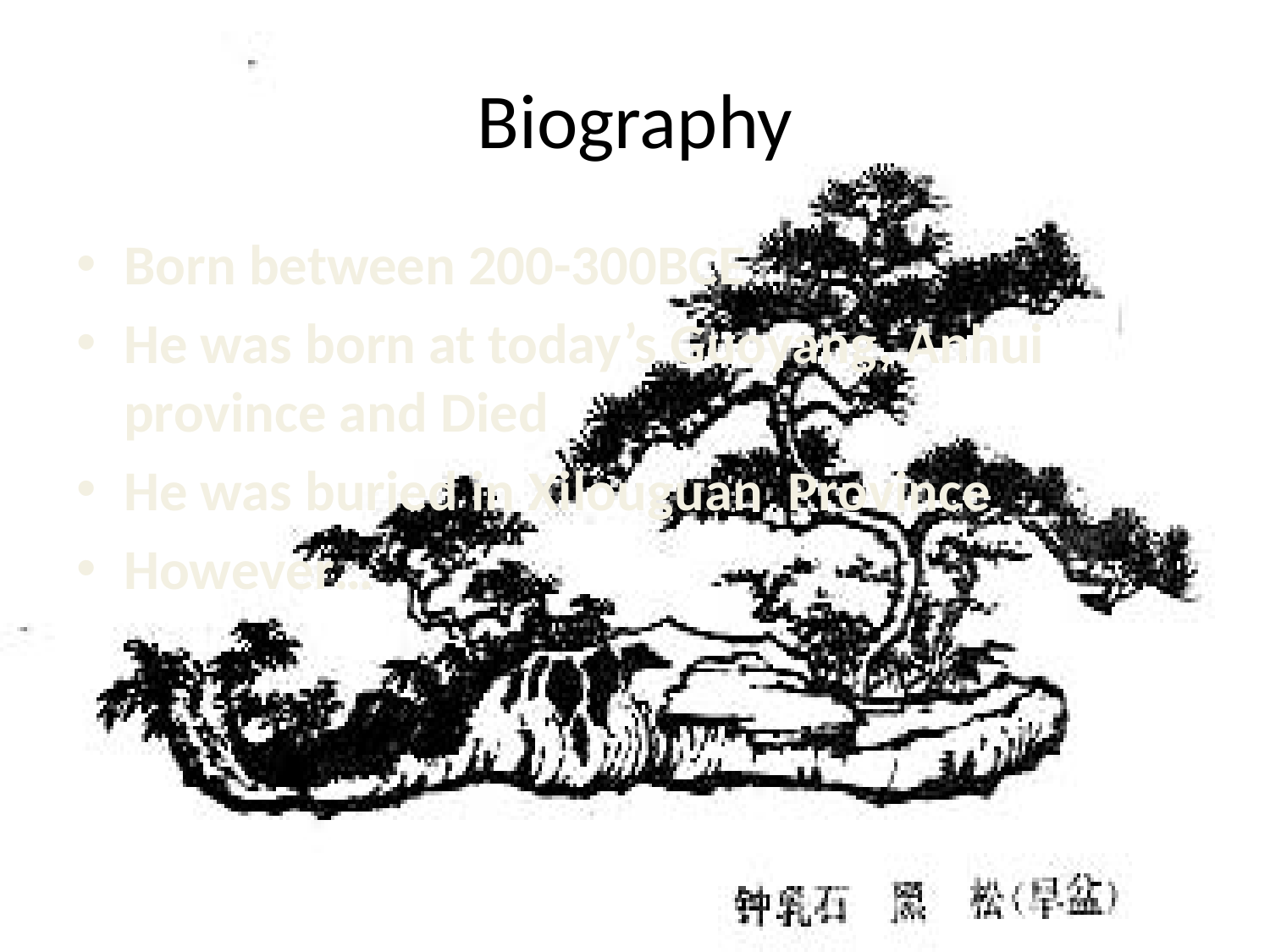

# Biography
Born between 200-300BCE
He was born at today’s Guoyang, Anhui province and Died
He was buried in Xilouguan  Province
However…